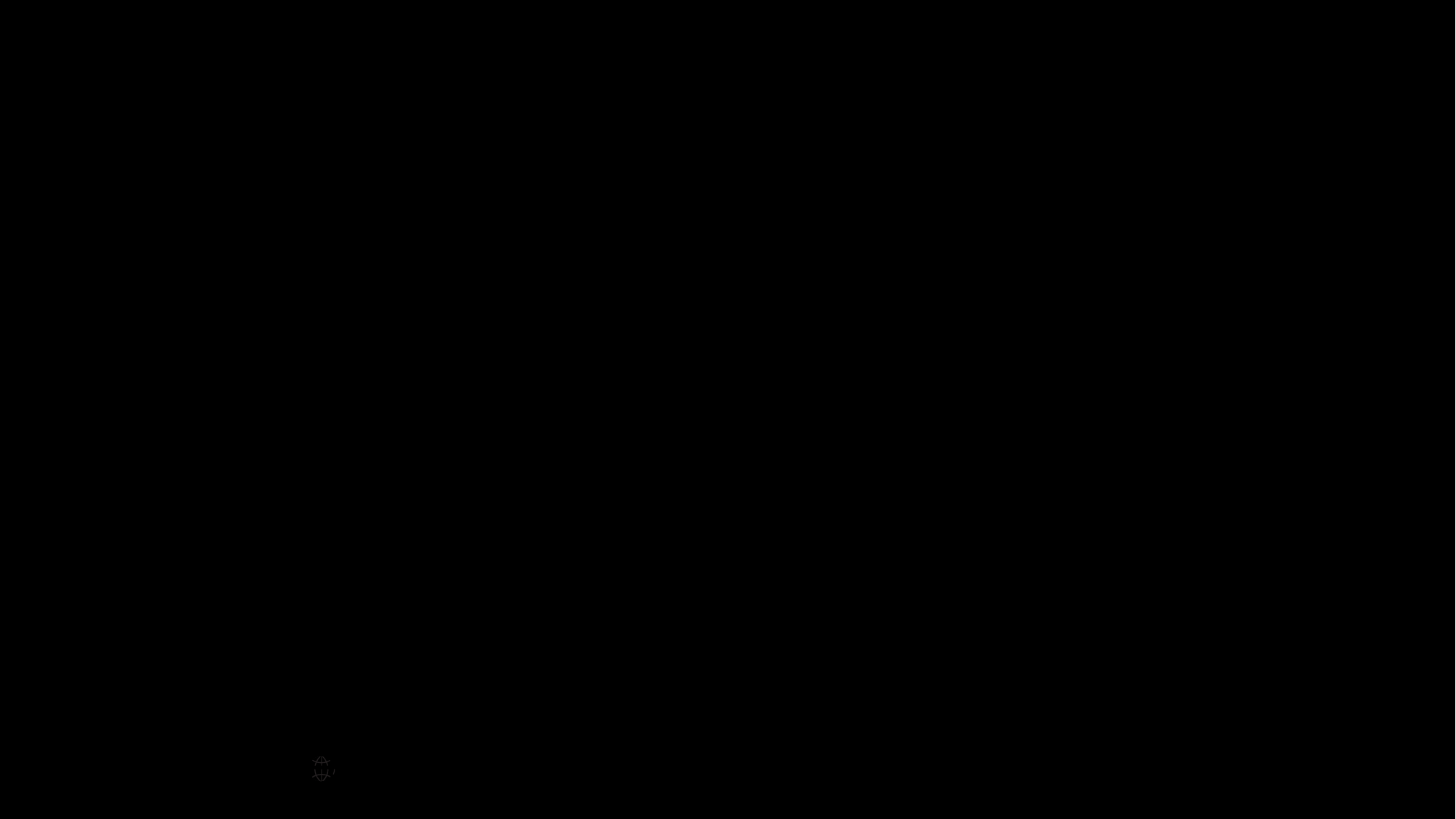

Configuring the DV Workbook to be the Alma homepage